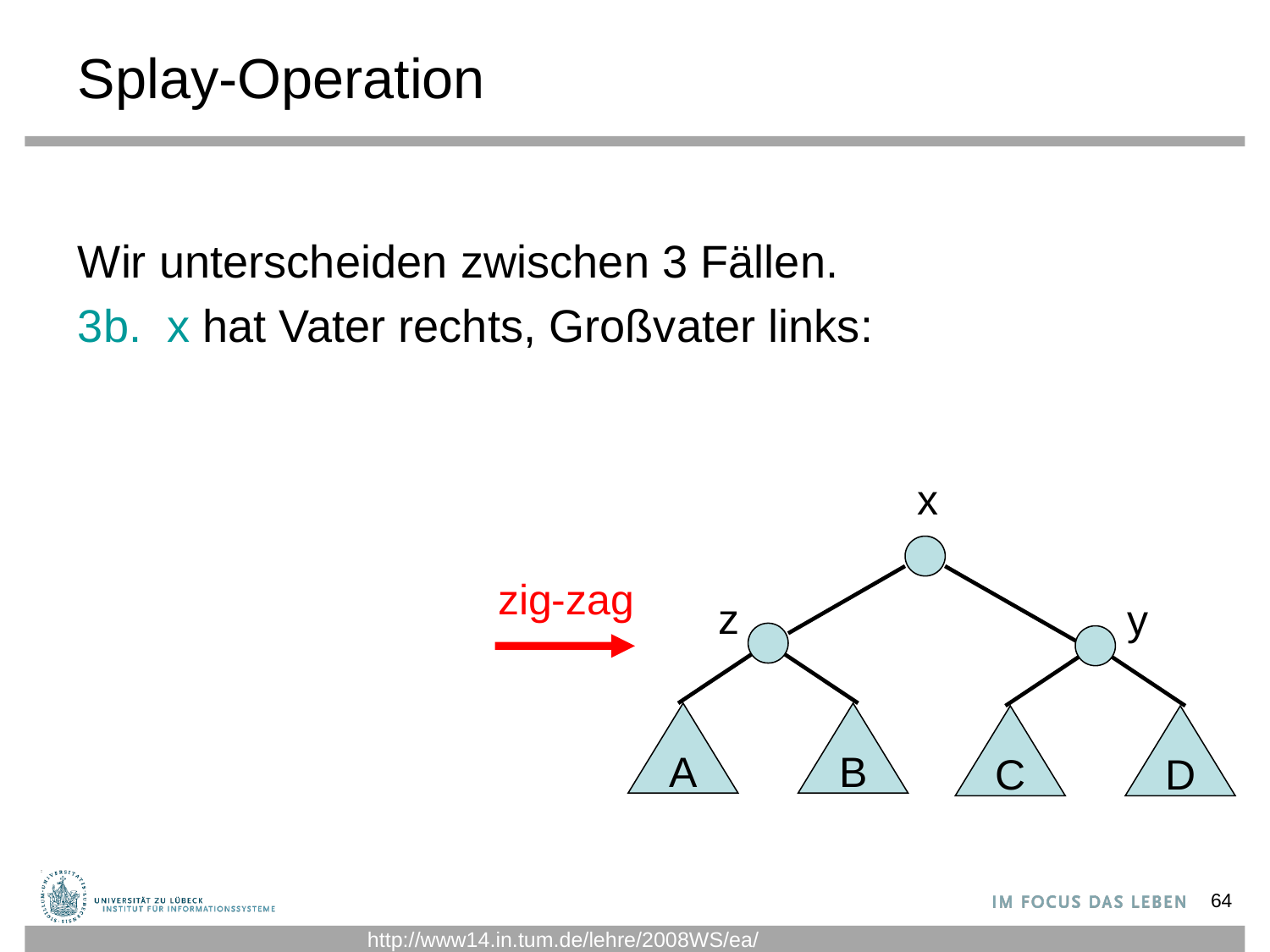

# Splay-Operation
Wir unterscheiden zwischen 3 Fällen.
3b.  x hat Vater rechts, Großvater links:
x

zig-zag

z
y

A
B
C
D
64
http://www14.in.tum.de/lehre/2008WS/ea/index.html.de